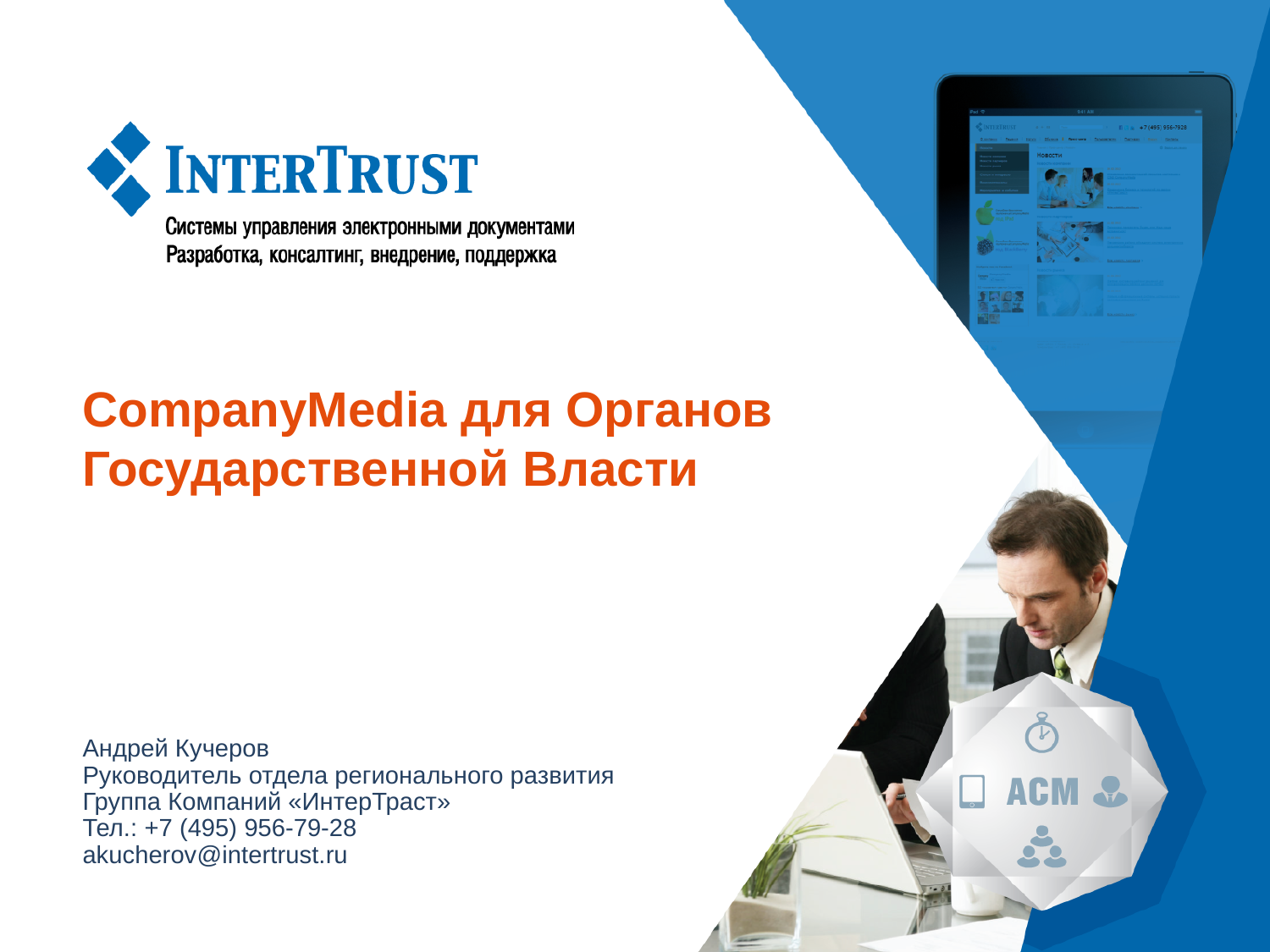

# CompanyMedia для Органов Государственной Власти
Андрей Кучеров
Руководитель отдела регионального развития
Группа Компаний «ИнтерТраст»
Тел.: +7 (495) 956-79-28
akucherov@intertrust.ru